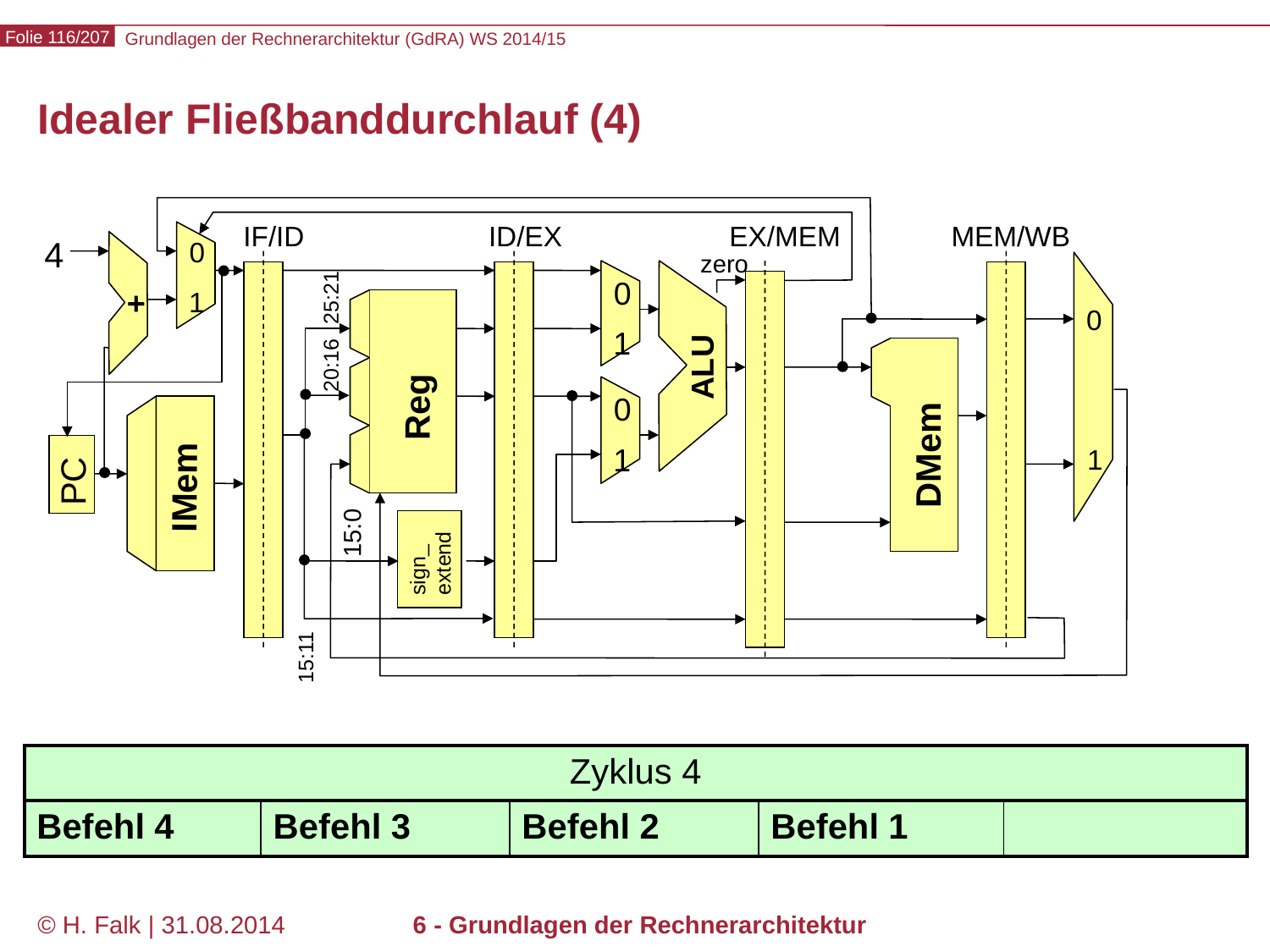

# Idealer Fließbanddurchlauf (4)

IF/ID
ID/EX
EX/MEM
MEM/WB

0
1
4

zero

0
1

ALU

+

25:21

0

20:16

0
1
Reg

DMem

1
PC

IMem

15:0

sign_
extend

15:11
| Zyklus 4 |  |  |  |  |
| --- | --- | --- | --- | --- |
| Befehl 4 | Befehl 3 | Befehl 2 | Befehl 1 |  |
© H. Falk | 31.08.2014
6 - Grundlagen der Rechnerarchitektur